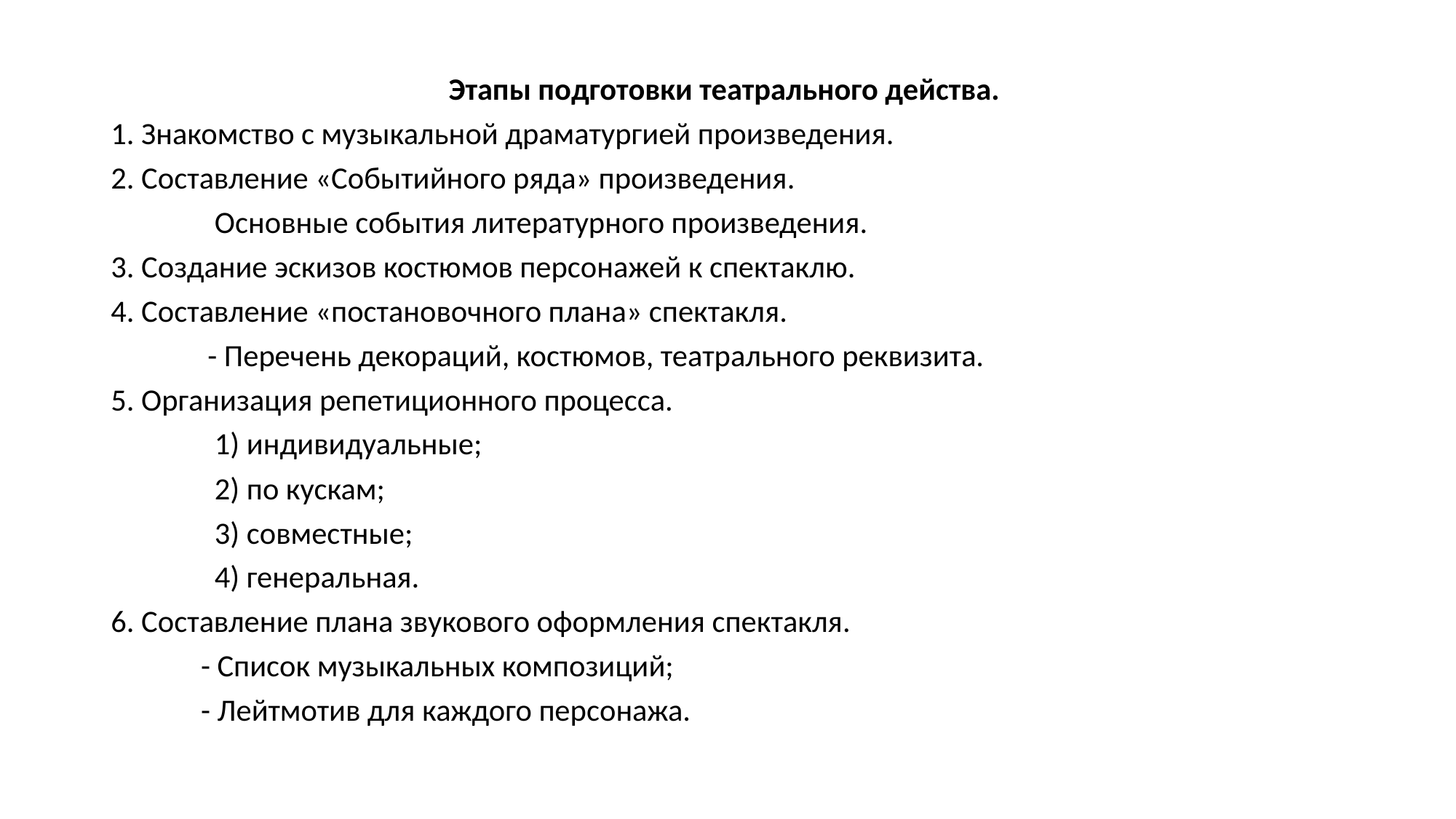

Этапы подготовки театрального действа.
1. Знакомство с музыкальной драматургией произведения.
2. Составление «Событийного ряда» произведения.
               Основные события литературного произведения.
3. Создание эскизов костюмов персонажей к спектаклю.
4. Составление «постановочного плана» спектакля.
              - Перечень декораций, костюмов, театрального реквизита.
5. Организация репетиционного процесса.
               1) индивидуальные;
               2) по кускам;
               3) совместные;
               4) генеральная.
6. Составление плана звукового оформления спектакля.
             - Список музыкальных композиций;
             - Лейтмотив для каждого персонажа.